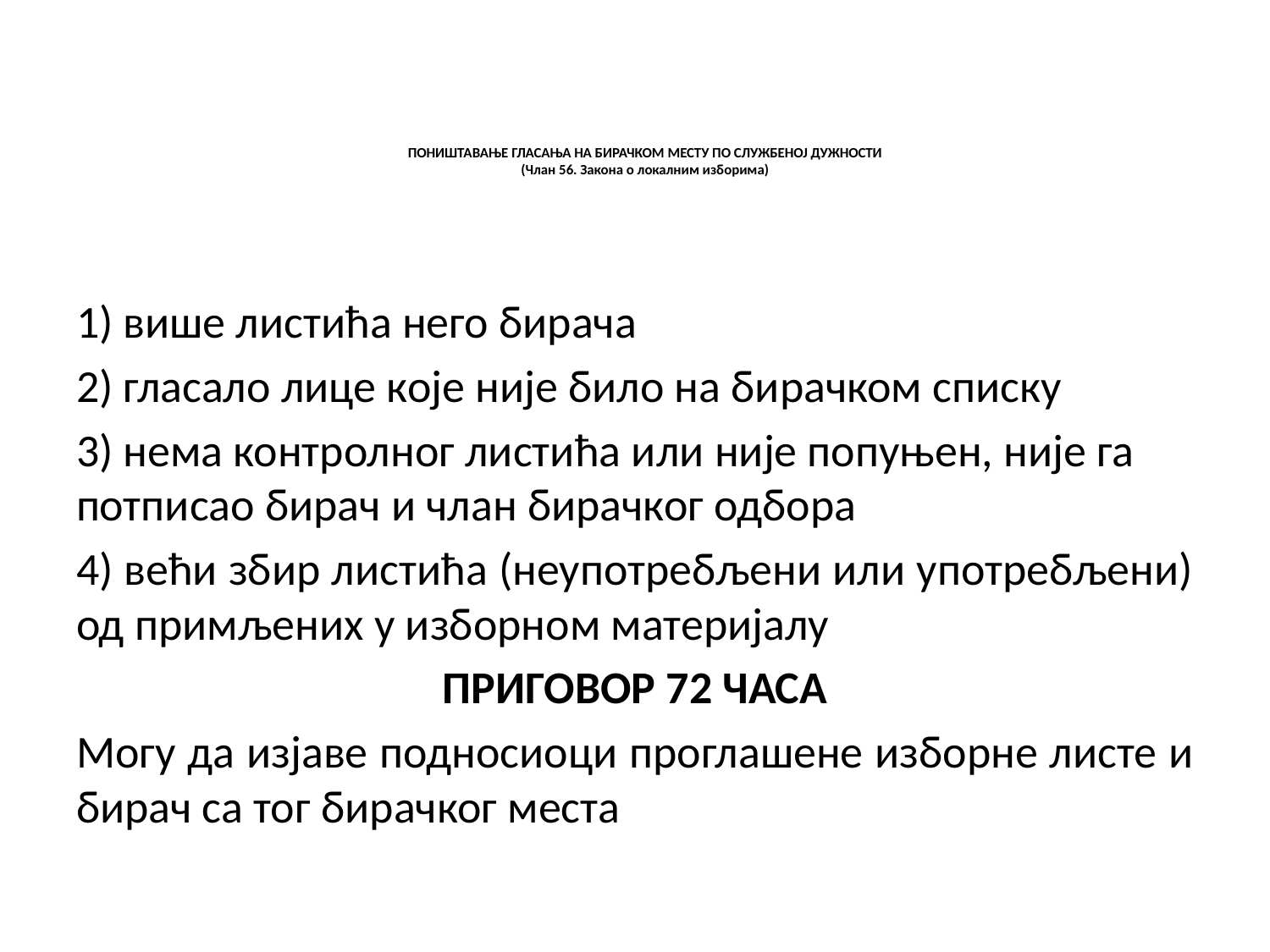

# ПОНИШТАВАЊЕ ГЛАСАЊА НА БИРАЧКОМ МЕСТУ ПО СЛУЖБЕНОЈ ДУЖНОСТИ (Члан 56. Закона о локалним изборима)

1) више листића него бирача
2) гласало лице које није било на бирачком списку
3) нема контролног листића или није попуњен, није га потписао бирач и члан бирачког одбора
4) већи збир листића (неупотребљени или употребљени) од примљених у изборном материјалу
ПРИГОВОР 72 ЧАСА
Могу да изјаве подносиоци проглашене изборне листе и бирач са тог бирачког места